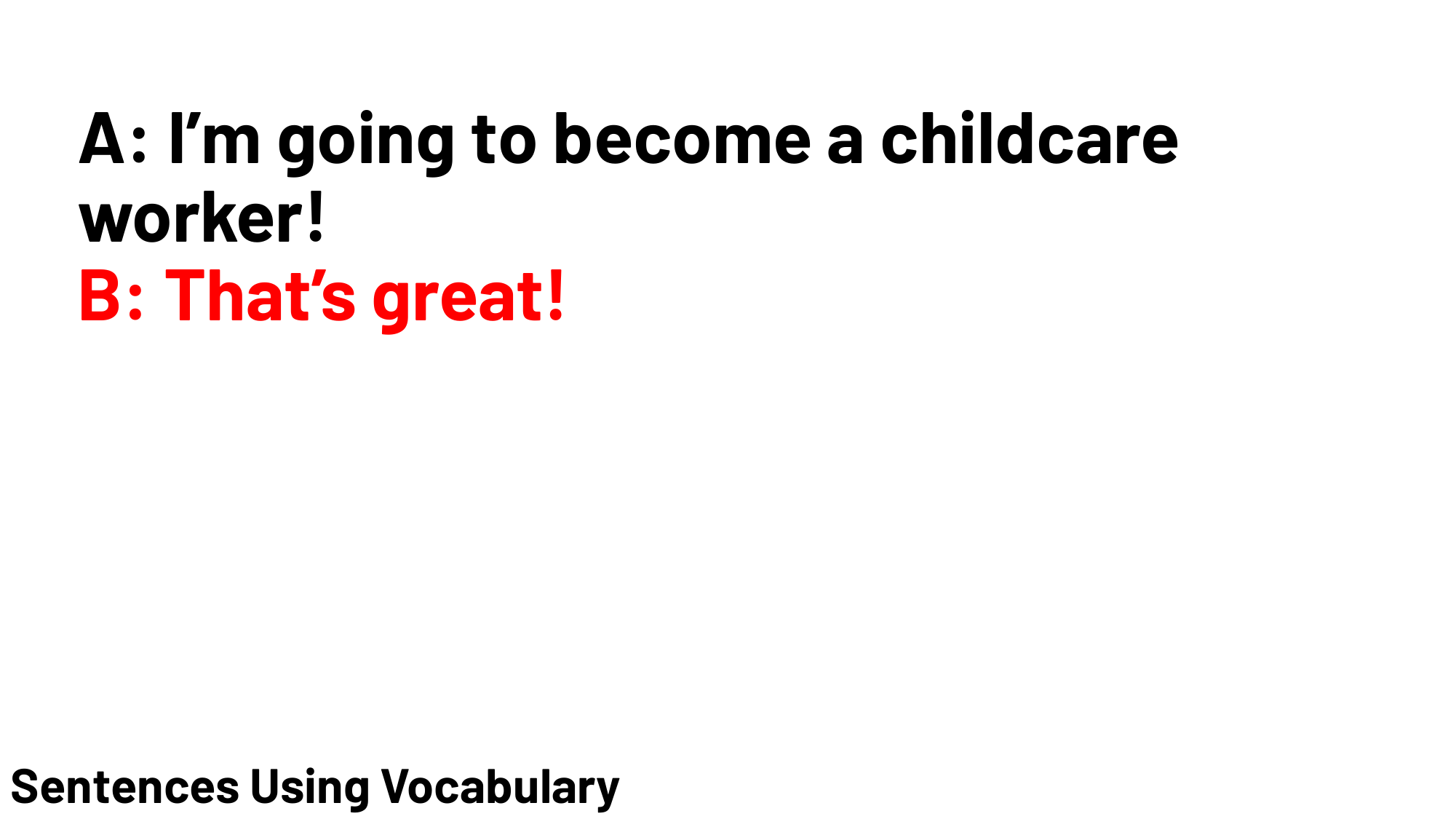

# A: I’m going to become a childcare worker! B: That’s great!
Sentences Using Vocabulary